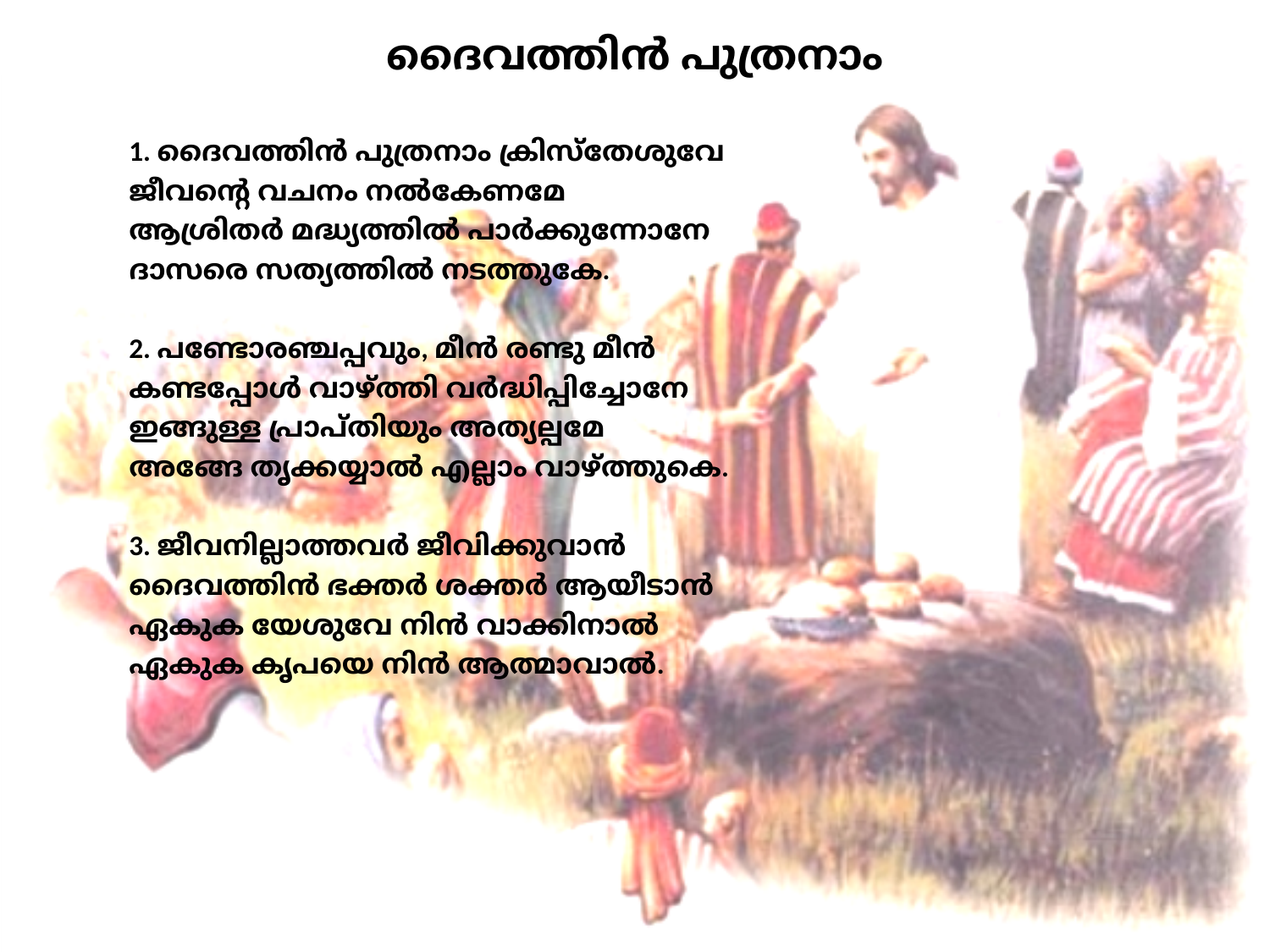

# ദൈവത്തിൻ പുത്രനാം
1. ദൈവത്തിന്‍ പുത്രനാം ക്രിസ്തേശുവേ
ജീവന്റെ വചനം നല്‍കേണമേ
ആശ്രിതര്‍ മദ്ധ്യത്തില്‍ പാര്‍ക്കുന്നോനേ
ദാസരെ സത്യത്തില്‍ നടത്തുകേ.

2. പണ്ടോരഞ്ചപ്പവും, മീന്‍ രണ്ടു മീന്‍
കണ്ടപ്പോള്‍ വാഴ്ത്തി വര്‍ദ്ധിപ്പിച്ചോനേ
ഇങ്ങുള്ള പ്രാപ്തിയും അത്യല്പമേ
അങ്ങേ തൃക്കയ്യാല്‍ എല്ലാം വാഴ്ത്തുകെ.

3. ജീവനില്ലാത്തവര്‍ ജീവിക്കുവാന്‍
ദൈവത്തിന്‍ ഭക്തര്‍ ശക്തര്‍ ആയീടാന്‍
ഏകുക യേശുവേ നിന്‍ വാക്കിനാല്‍
ഏകുക കൃപയെ നിന്‍ ആത്മാവാല്‍.